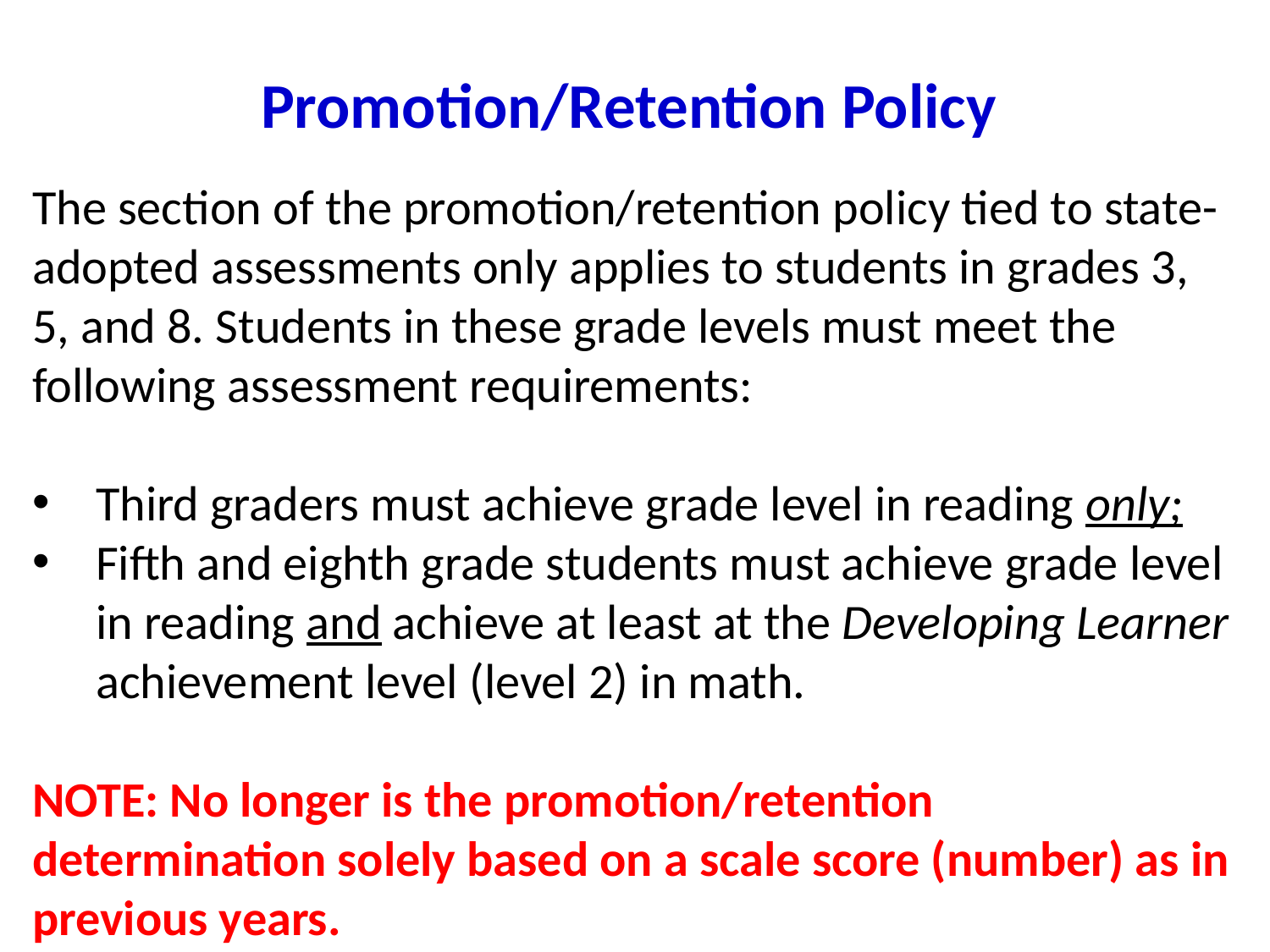

# Promotion/Retention Policy
The section of the promotion/retention policy tied to state-adopted assessments only applies to students in grades 3, 5, and 8. Students in these grade levels must meet the following assessment requirements:

Third graders must achieve grade level in reading only;
Fifth and eighth grade students must achieve grade level in reading and achieve at least at the Developing Learner achievement level (level 2) in math.

NOTE: No longer is the promotion/retention determination solely based on a scale score (number) as in previous years.

3/4/2016
14